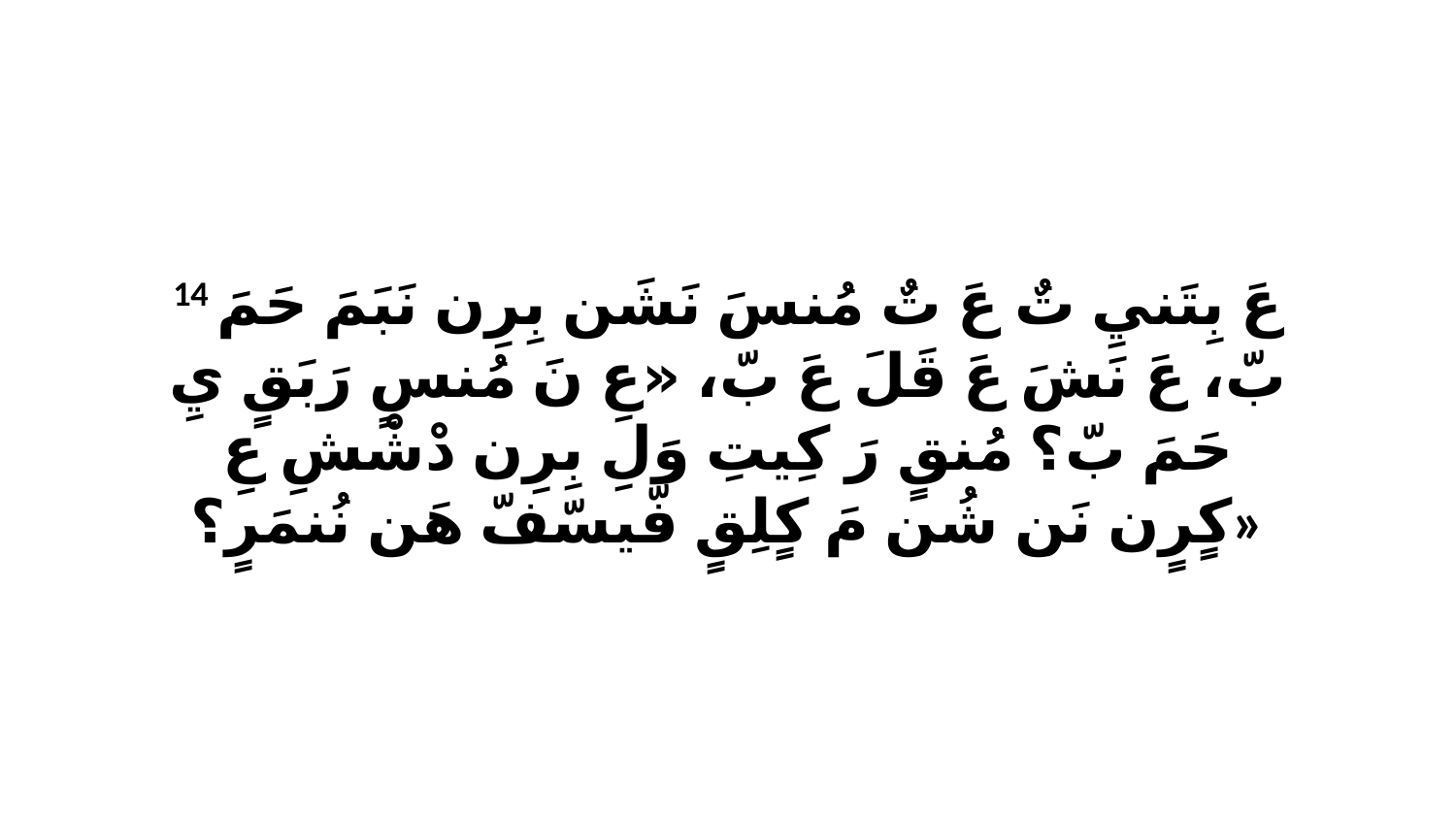

14 عَ بِتَنيِ تٌ عَ تٌ مُنسَ نَشَن بِرِن نَبَمَ حَمَ بّ، عَ نَشَ عَ قَلَ عَ بّ، «عِ نَ مُنسٍ رَبَقٍ يِ حَمَ بّ؟ مُنقٍ رَ كِيتِ وَلِ بِرِن دْشْشِ عِ كٍرٍن نَن شُن مَ كٍلِقٍ فّيسّفّ هَن نُنمَرٍ؟»